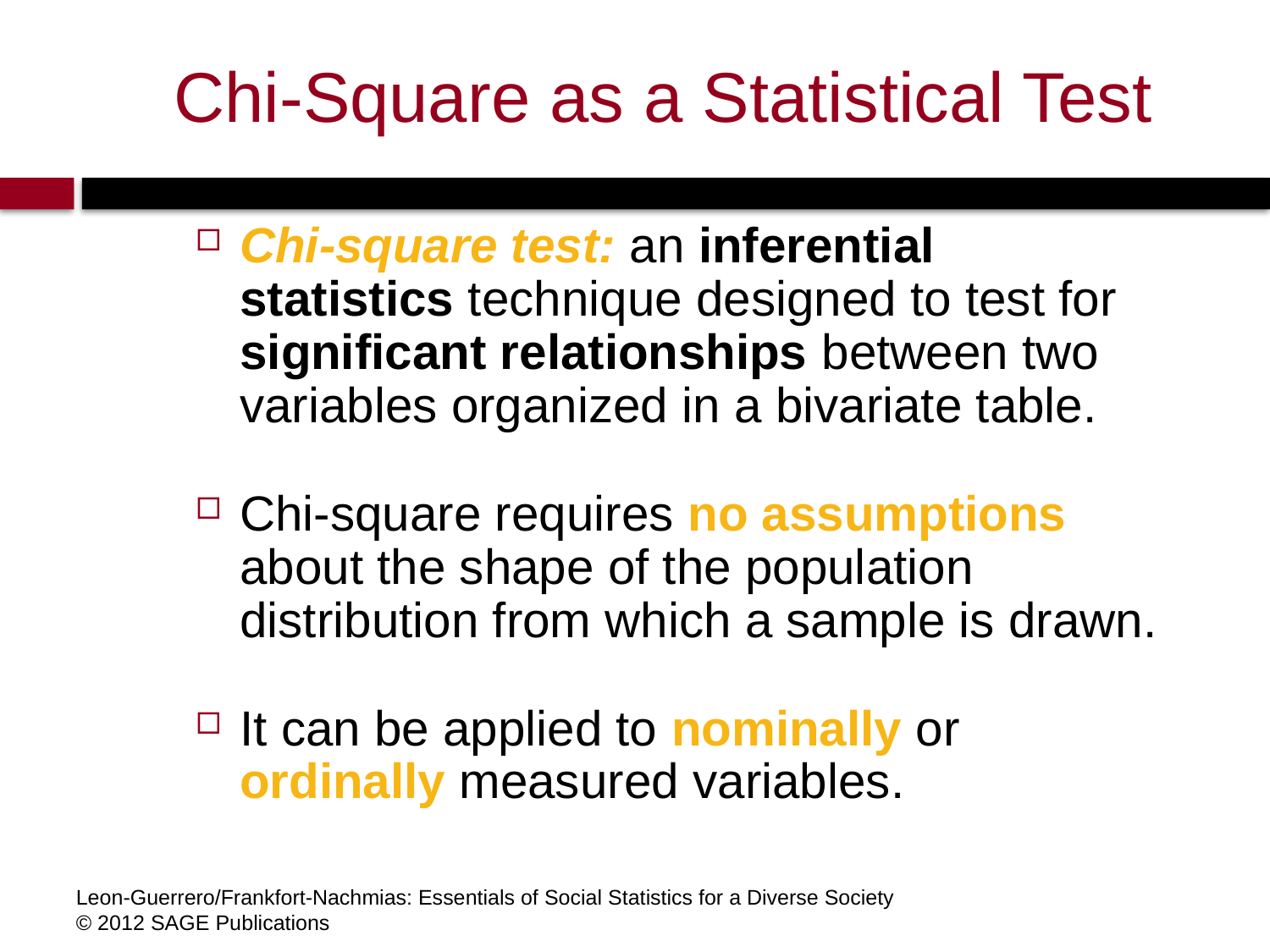

# Chi-Square as a Statistical Test
Chi-square test: an inferential statistics technique designed to test for significant relationships between two variables organized in a bivariate table.

Chi-square requires no assumptions about the shape of the population distribution from which a sample is drawn.

It can be applied to nominally or ordinally measured variables.